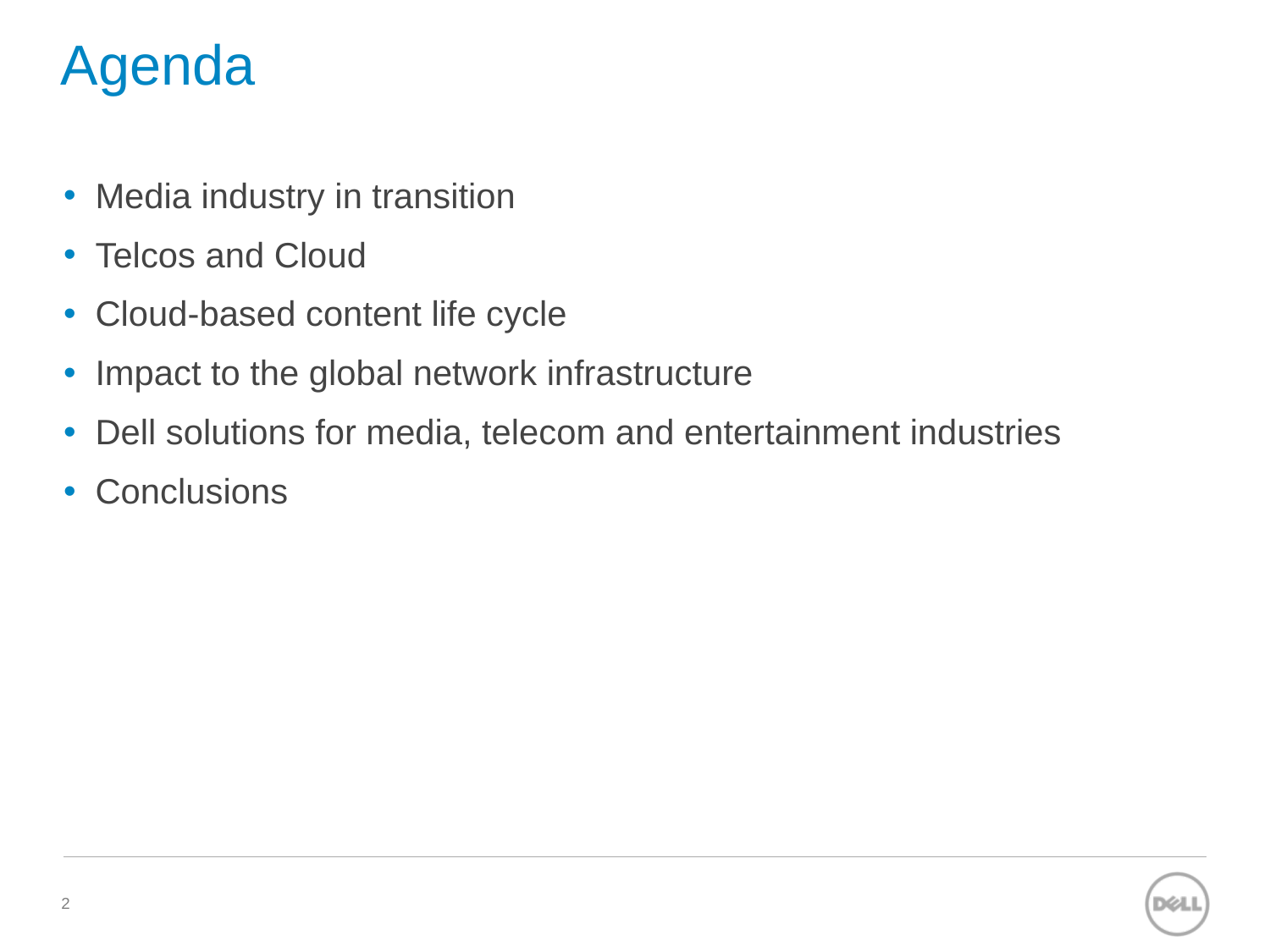

# Agenda
Media industry in transition
Telcos and Cloud
Cloud-based content life cycle
Impact to the global network infrastructure
Dell solutions for media, telecom and entertainment industries
Conclusions